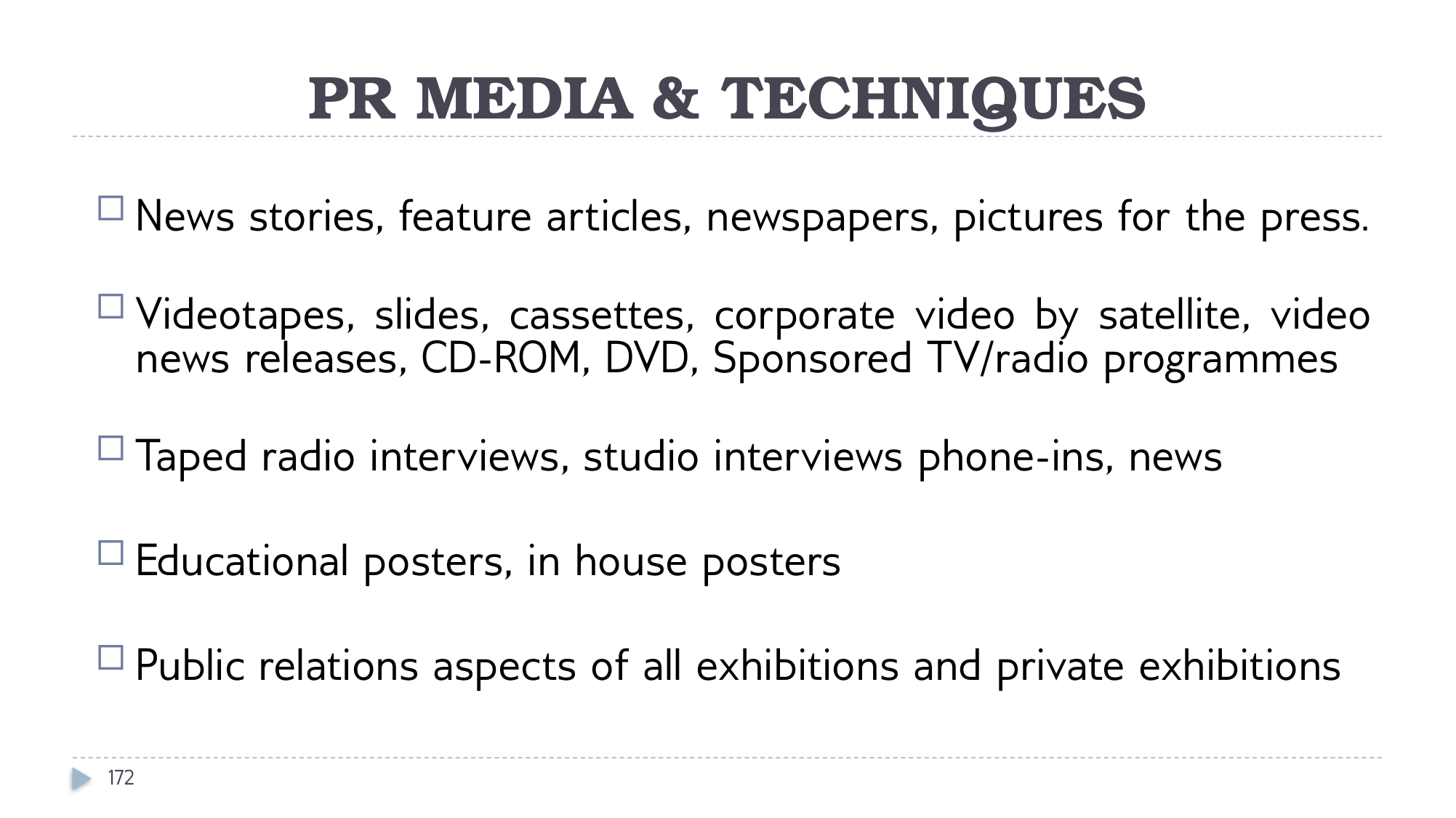

# PR MEDIA & TECHNIQUES
News stories, feature articles, newspapers, pictures for the press.

Videotapes, slides, cassettes, corporate video by satellite, video news releases, CD-ROM, DVD, Sponsored TV/radio programmes

Taped radio interviews, studio interviews phone-ins, news

Educational posters, in house posters

Public relations aspects of all exhibitions and private exhibitions

172